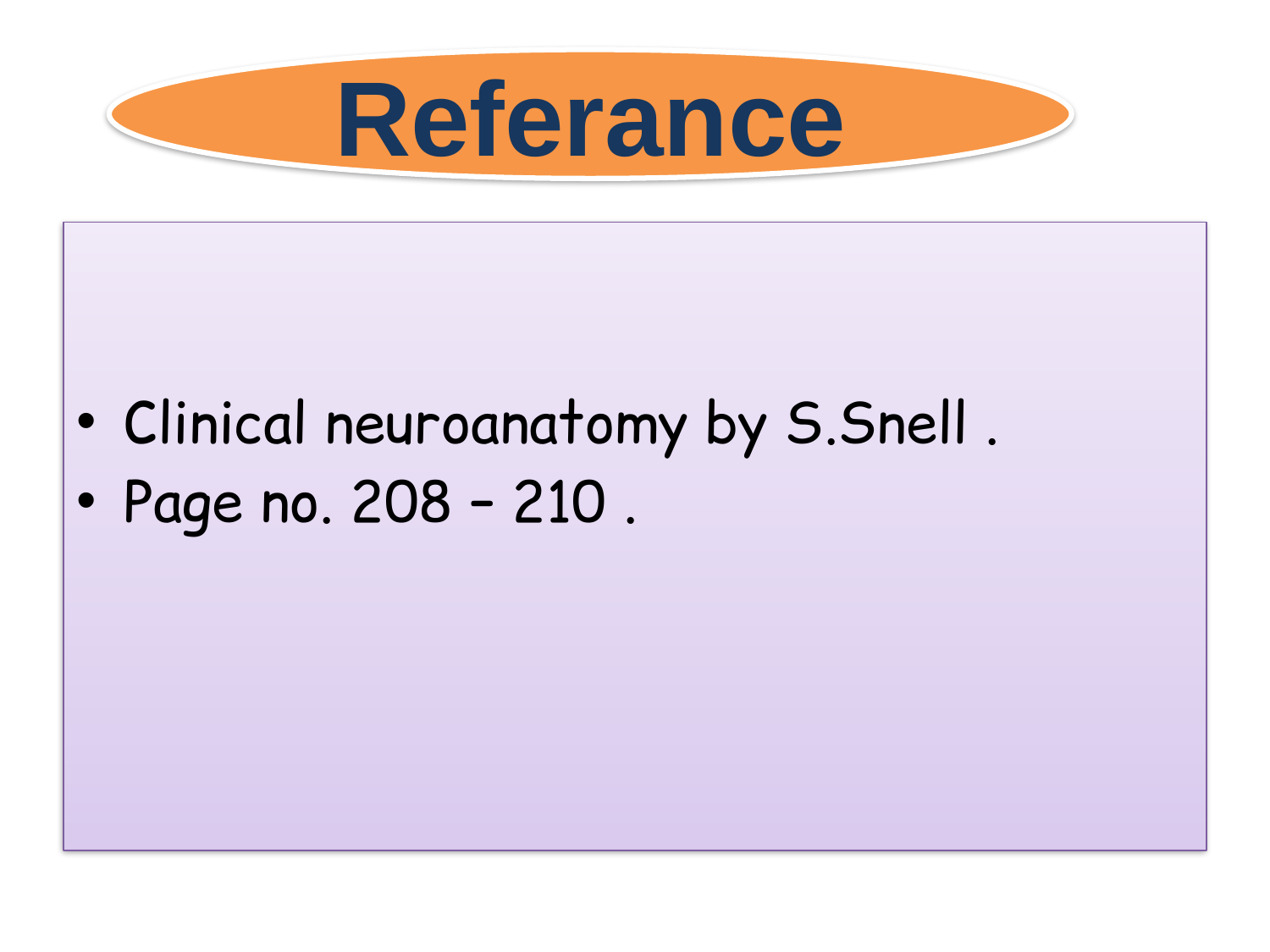

#
Referance

Clinical neuroanatomy by S.Snell .
Page no. 208 – 210 .